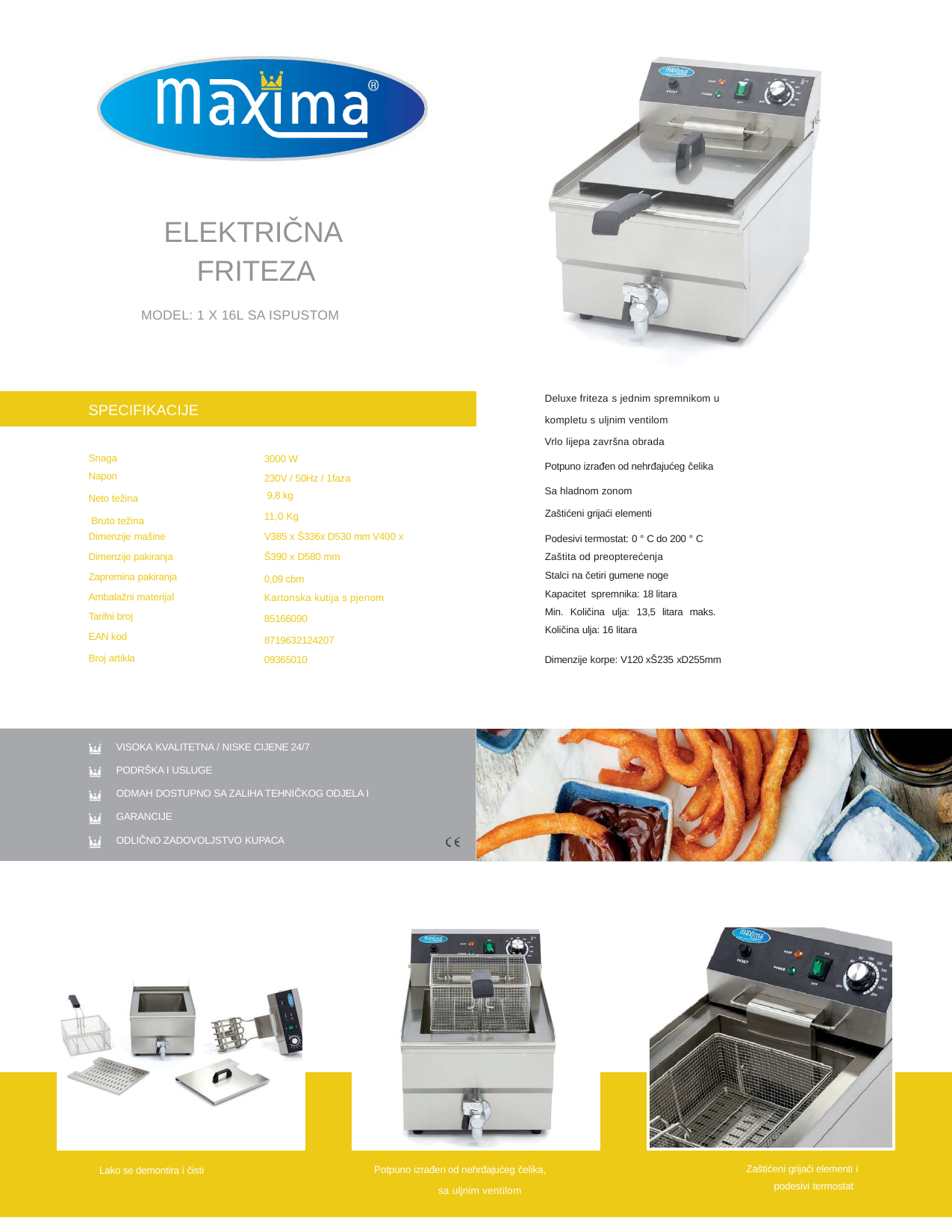

ELEKTRIČNA  FRITEZA
MODEL: 1 X 16L SA ISPUSTOM

Deluxe friteza s jednim spremnikom u

SPECIFIKACIJE
kompletu s uljnim ventilom
Vrlo lijepa završna obrada

Potpuno izrađen od nehrđajućeg čelika

Sa hladnom zonom
Snaga  Napon
Neto težina
 Bruto težina
Dimenzije mašine
Dimenzije pakiranja  Zapremina pakiranja  Ambalažni materijal
Tarifni broj
EAN kod
Broj artikla
3000 W
230V / 50Hz / 1faza  9,8 kg
11,0 Kg
V385 x Š336x D530 mm V400 x  Š390 x D580 mm
0,09 cbm
Kartonska kutija s pjenom
85166090
8719632124207
09365010
Zaštićeni grijaći elementi
Podesivi termostat: 0 ° C do 200 ° C
Zaštita od preopterećenja
Stalci na četiri gumene noge
Kapacitet  spremnika: 18 litara
Min. Količina ulja: 13,5 litara maks. Količina ulja: 16 litara
Dimenzije korpe: V120 xŠ235 xD255mm

VISOKA KVALITETNA / NISKE CIJENE 24/7
PODRŠKA I USLUGE
ODMAH DOSTUPNO SA ZALIHA TEHNIČKOG ODJELA I  GARANCIJE

ODLIČNO ZADOVOLJSTVO KUPACA

Zaštićeni grijaći elementi i
podesivi termostat
Potpuno izrađen od nehrđajućeg čelika,
sa uljnim ventilom
Lako se demontira i čisti